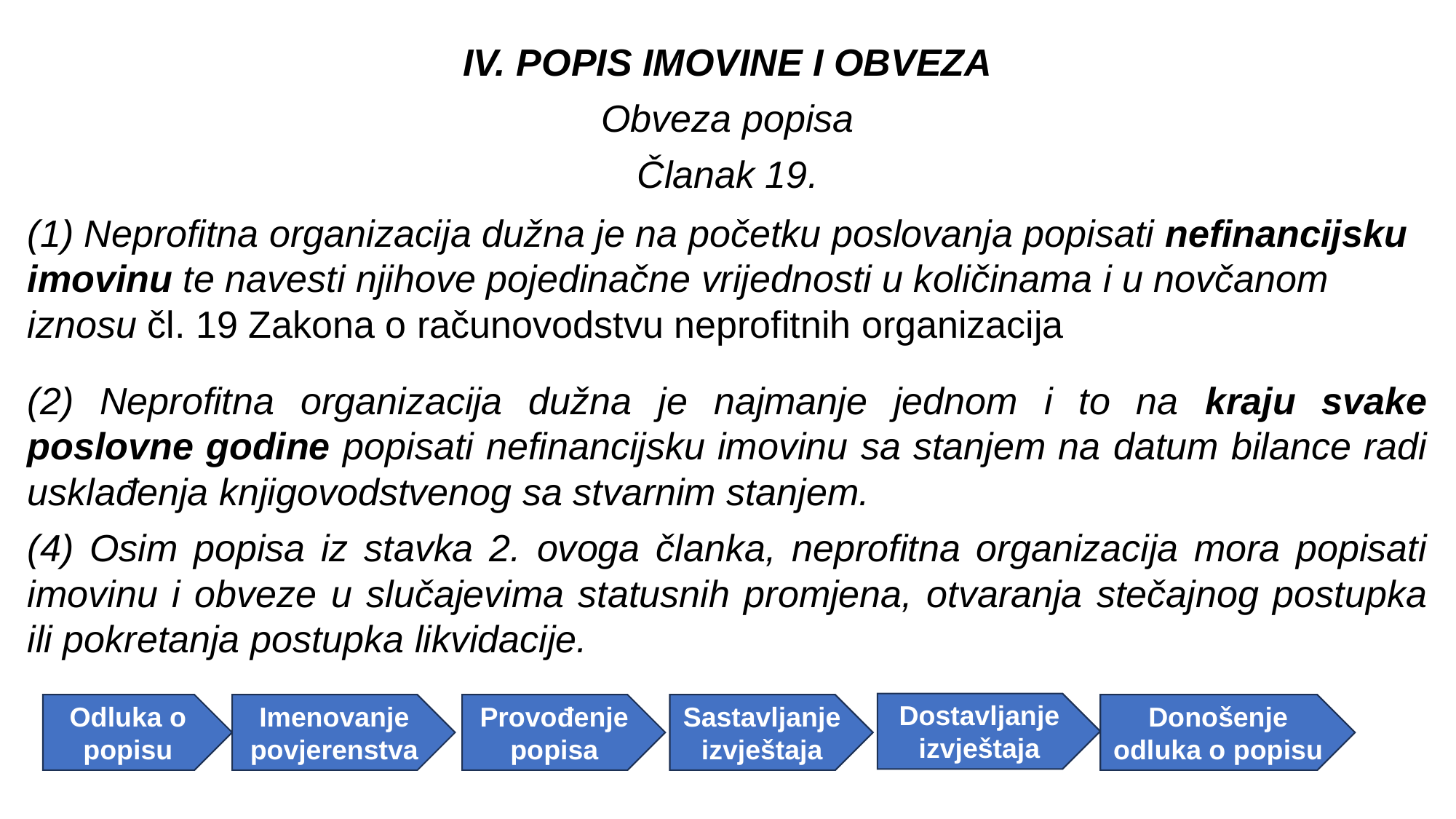

IV. POPIS IMOVINE I OBVEZA
Obveza popisa
Članak 19.
(1) Neprofitna organizacija dužna je na početku poslovanja popisati nefinancijsku imovinu te navesti njihove pojedinačne vrijednosti u količinama i u novčanom iznosu čl. 19 Zakona o računovodstvu neprofitnih organizacija

(2) Neprofitna organizacija dužna je najmanje jednom i to na kraju svake poslovne godine popisati nefinancijsku imovinu sa stanjem na datum bilance radi usklađenja knjigovodstvenog sa stvarnim stanjem.
(4) Osim popisa iz stavka 2. ovoga članka, neprofitna organizacija mora popisati imovinu i obveze u slučajevima statusnih promjena, otvaranja stečajnog postupka ili pokretanja postupka likvidacije.
Dostavljanje izvještaja
Odluka o popisu
Imenovanje povjerenstva
Provođenje popisa
Sastavljanje izvještaja
Donošenje odluka o popisu